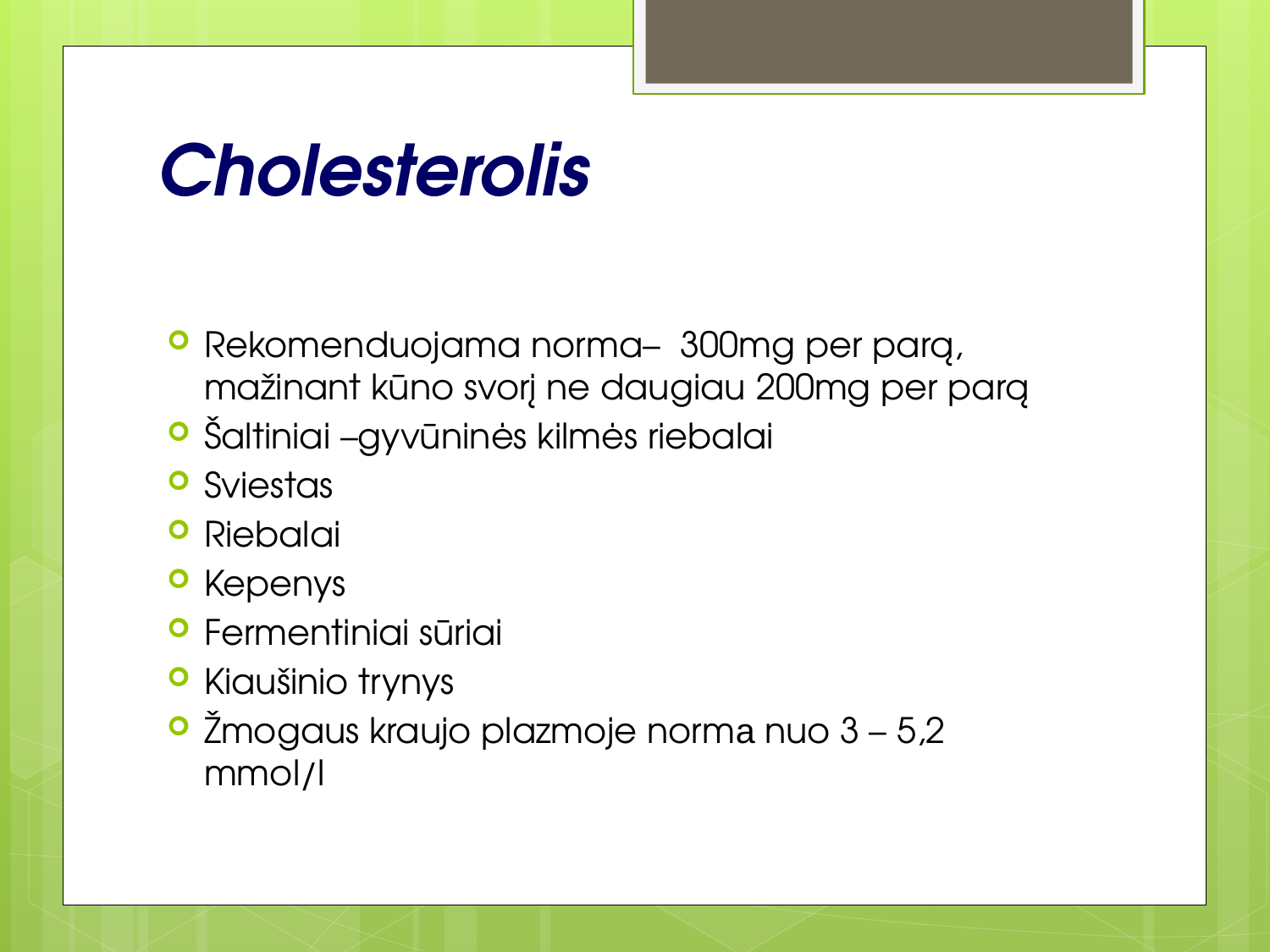

# Cholesterolis
Rekomenduojama norma–  300mg per parą, mažinant kūno svorį ne daugiau 200mg per parą
Šaltiniai –gyvūninės kilmės riebalai
Sviestas
Riebalai
Kepenys
Fermentiniai sūriai
Kiaušinio trynys
Žmogaus kraujo plazmoje normа nuo 3 – 5,2 mmol/l